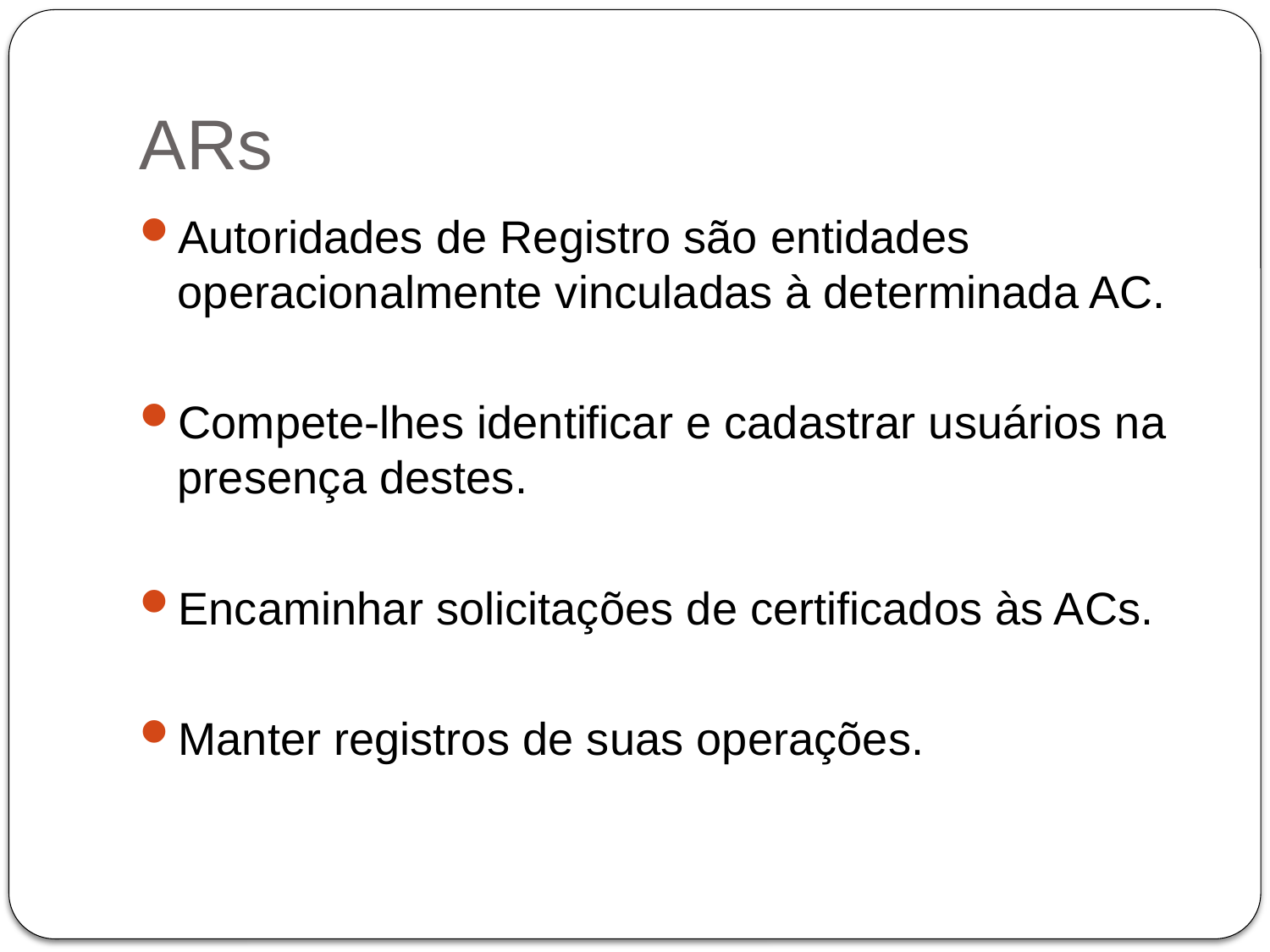

# ARs
Autoridades de Registro são entidades operacionalmente vinculadas à determinada AC.

Compete-lhes identificar e cadastrar usuários na presença destes.

Encaminhar solicitações de certificados às ACs.

Manter registros de suas operações.